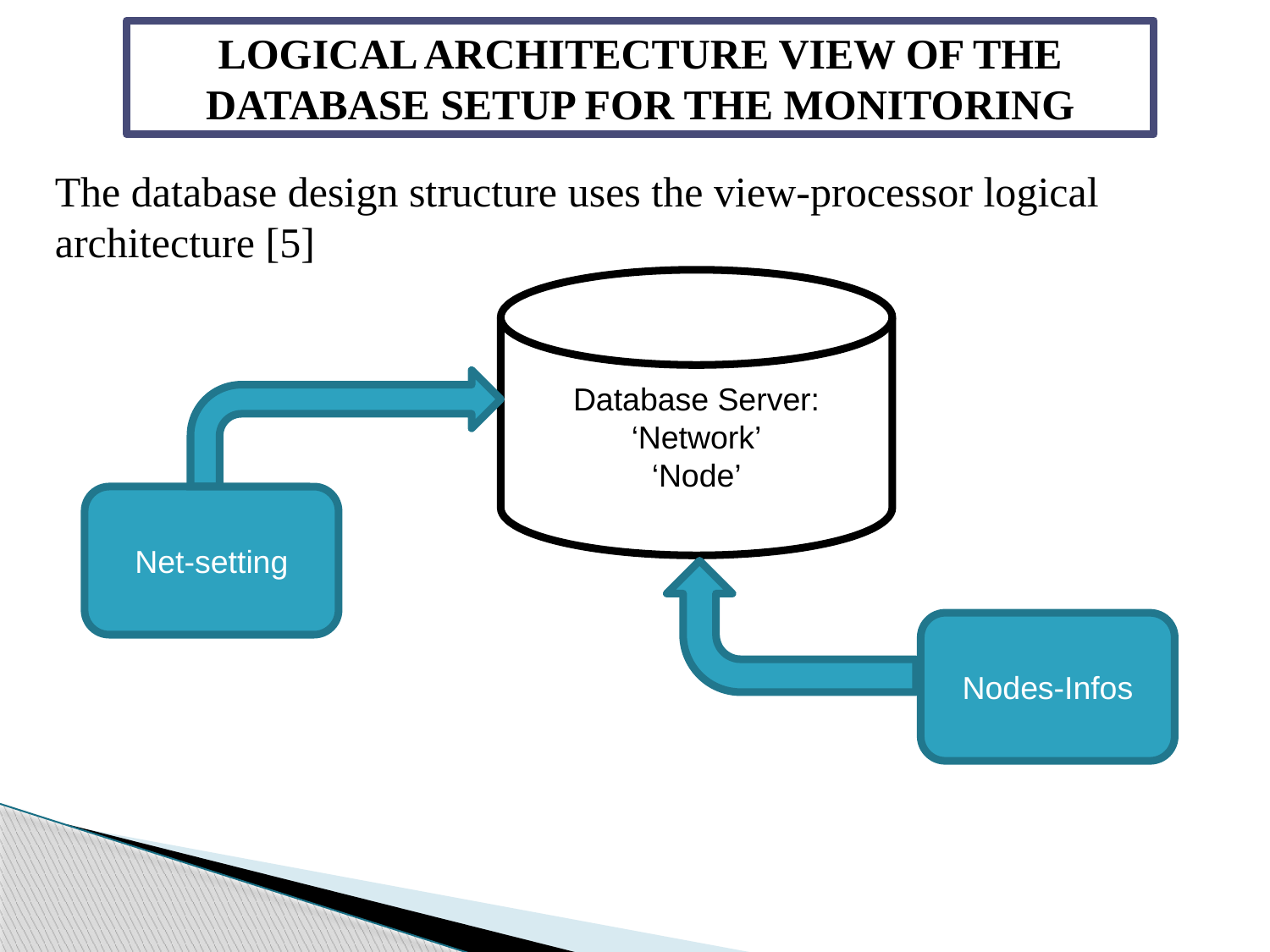

LOGICAL ARCHITECTURE VIEW OF THE DATABASE SETUP FOR THE MONITORING
The database design structure uses the view-processor logical architecture [5]
Database Server:
‘Network’
‘Node’

Net-setting

Nodes-Infos